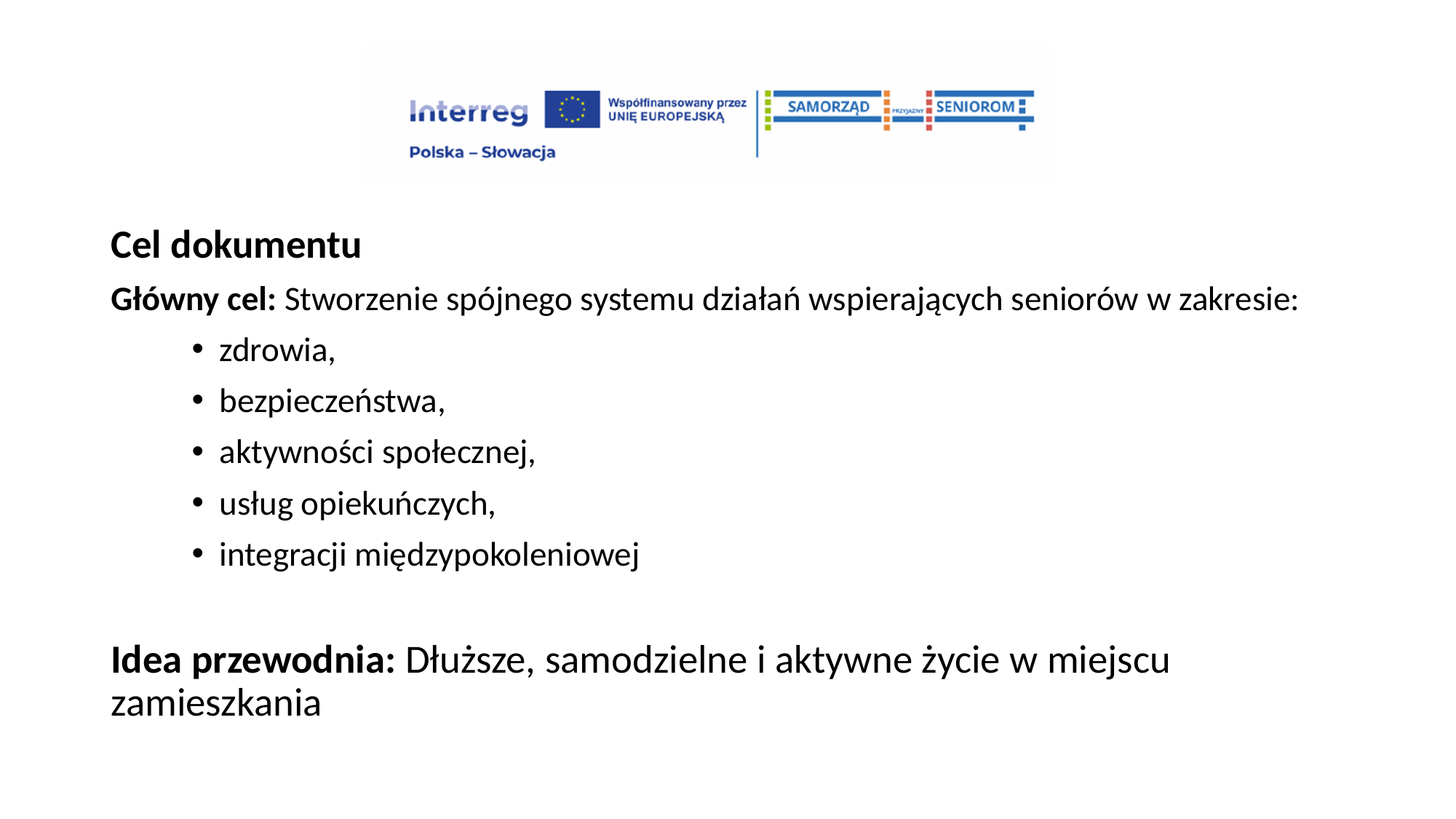

Cel dokumentu
Główny cel: Stworzenie spójnego systemu działań wspierających seniorów w zakresie:
zdrowia,
bezpieczeństwa,
aktywności społecznej,
usług opiekuńczych,
integracji międzypokoleniowej

Idea przewodnia: Dłuższe, samodzielne i aktywne życie w miejscu zamieszkania